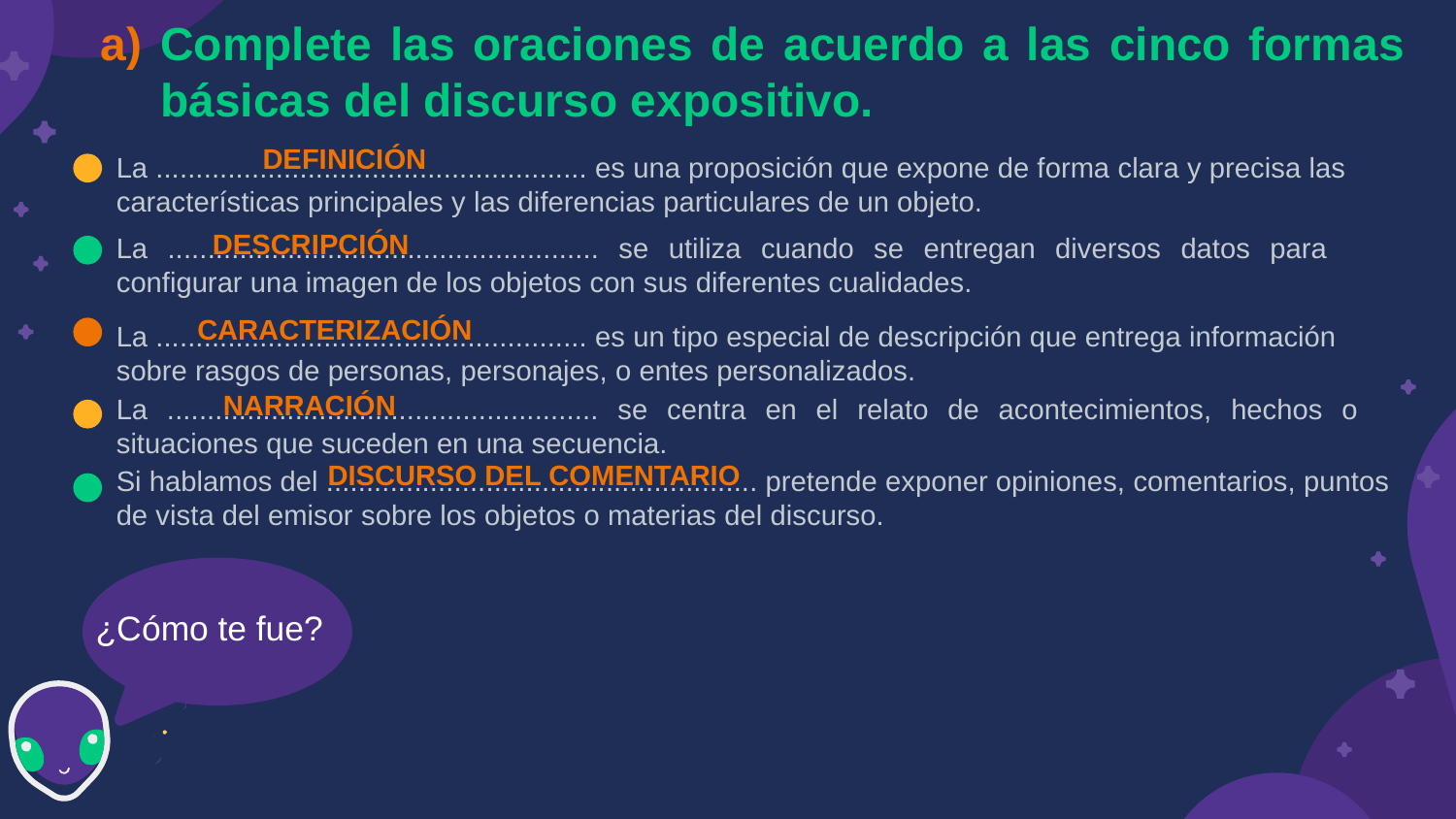

Complete las oraciones de acuerdo a las cinco formas básicas del discurso expositivo.
DEFINICIÓN
La ...................................................... es una proposición que expone de forma clara y precisa las características principales y las diferencias particulares de un objeto.

DESCRIPCIÓN
La ...................................................... se utiliza cuando se entregan diversos datos para configurar una imagen de los objetos con sus diferentes cualidades.

CARACTERIZACIÓN
La ...................................................... es un tipo especial de descripción que entrega información sobre rasgos de personas, personajes, o entes personalizados.

NARRACIÓN
La ...................................................... se centra en el relato de acontecimientos, hechos o situaciones que suceden en una secuencia.

DISCURSO DEL COMENTARIO
Si hablamos del ...................................................... pretende exponer opiniones, comentarios, puntos de vista del emisor sobre los objetos o materias del discurso.

¿Cómo te fue?